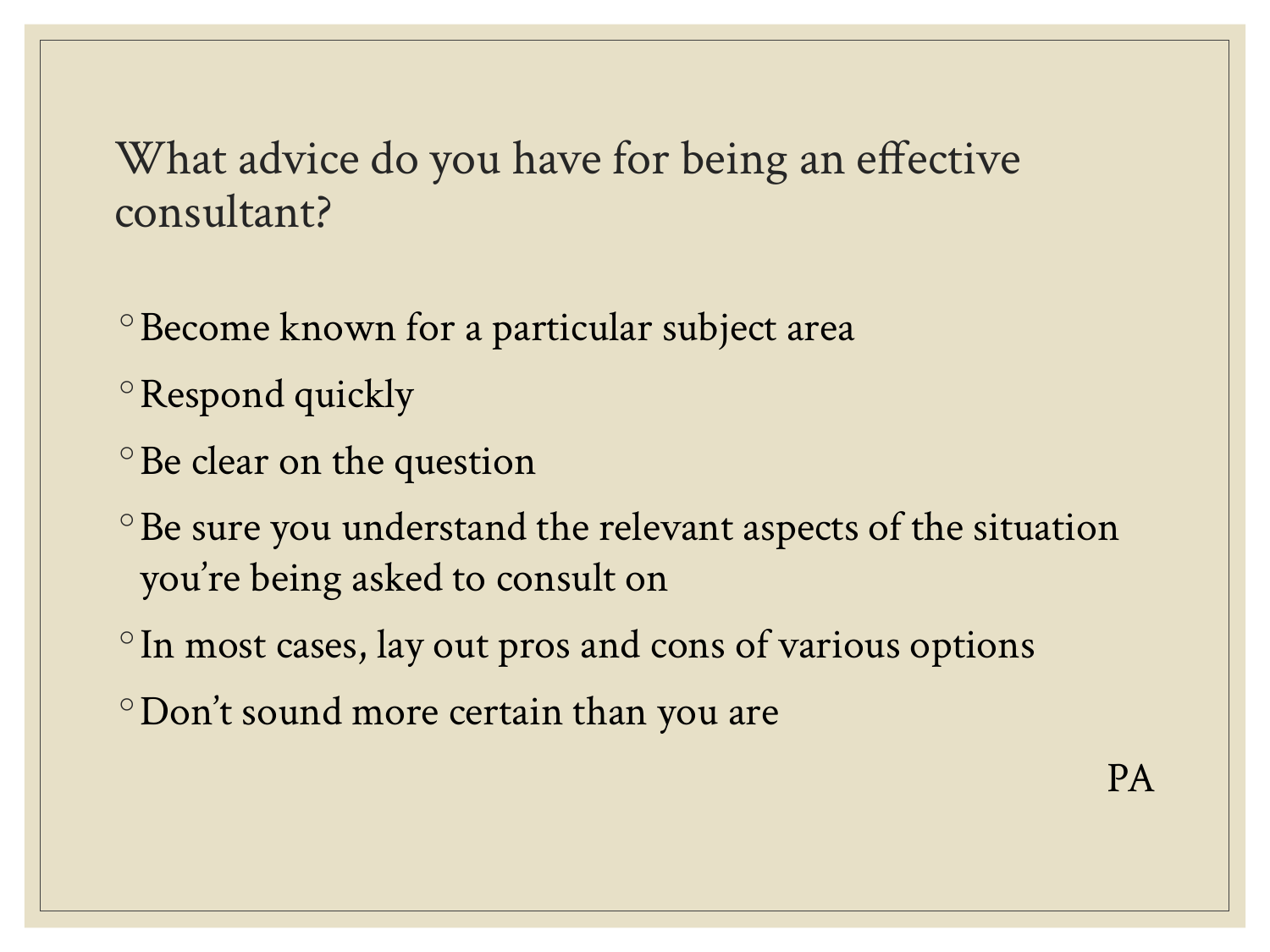

# What advice do you have for being an effective consultant?
Become known for a particular subject area
Respond quickly
Be clear on the question
Be sure you understand the relevant aspects of the situation you’re being asked to consult on
In most cases, lay out pros and cons of various options
Don’t sound more certain than you are
PA